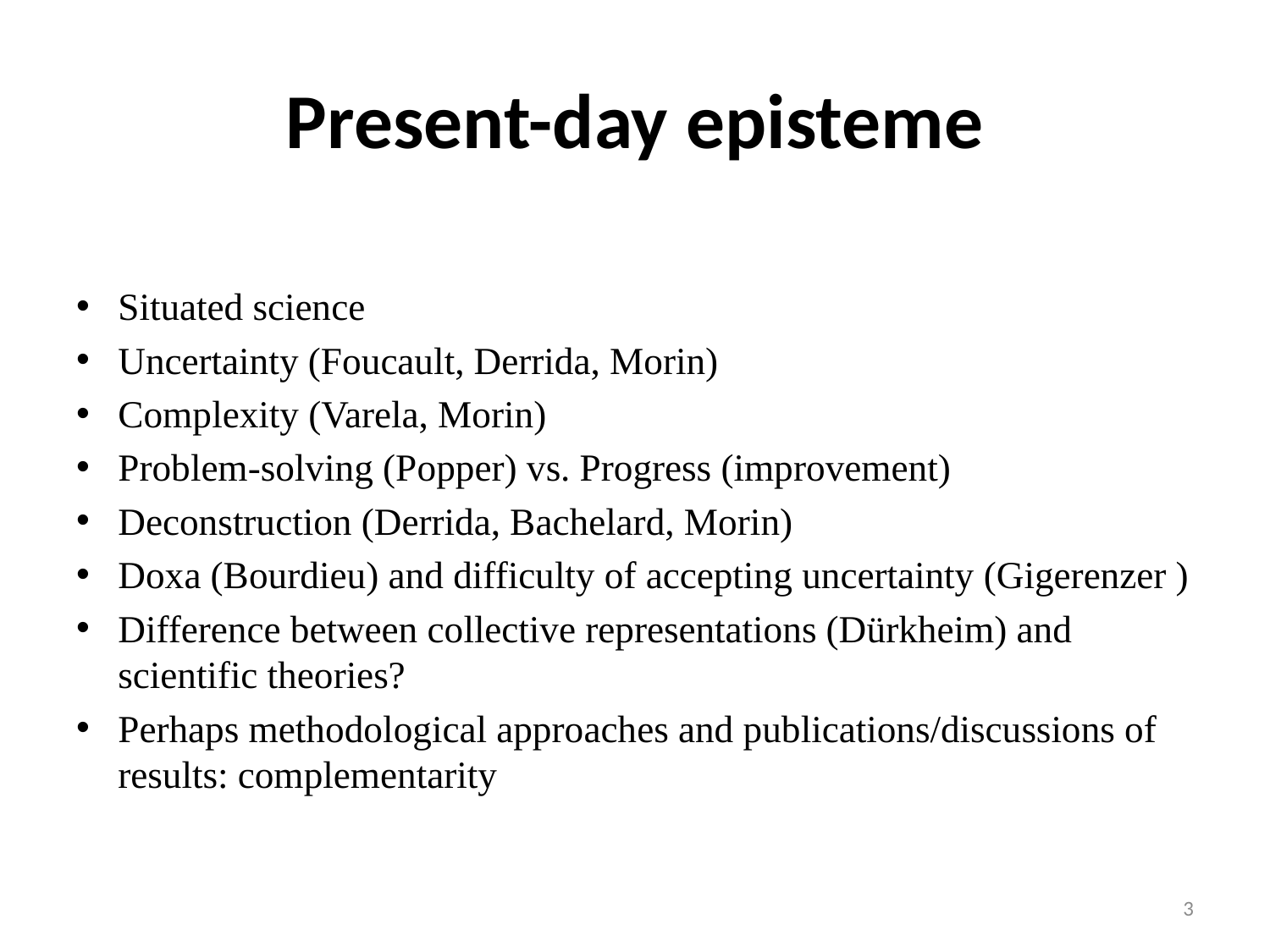

# Present-day episteme

Situated science
Uncertainty (Foucault, Derrida, Morin)
Complexity (Varela, Morin)
Problem-solving (Popper) vs. Progress (improvement)
Deconstruction (Derrida, Bachelard, Morin)
Doxa (Bourdieu) and difficulty of accepting uncertainty (Gigerenzer )
Difference between collective representations (Dürkheim) and scientific theories?
Perhaps methodological approaches and publications/discussions of results: complementarity
3